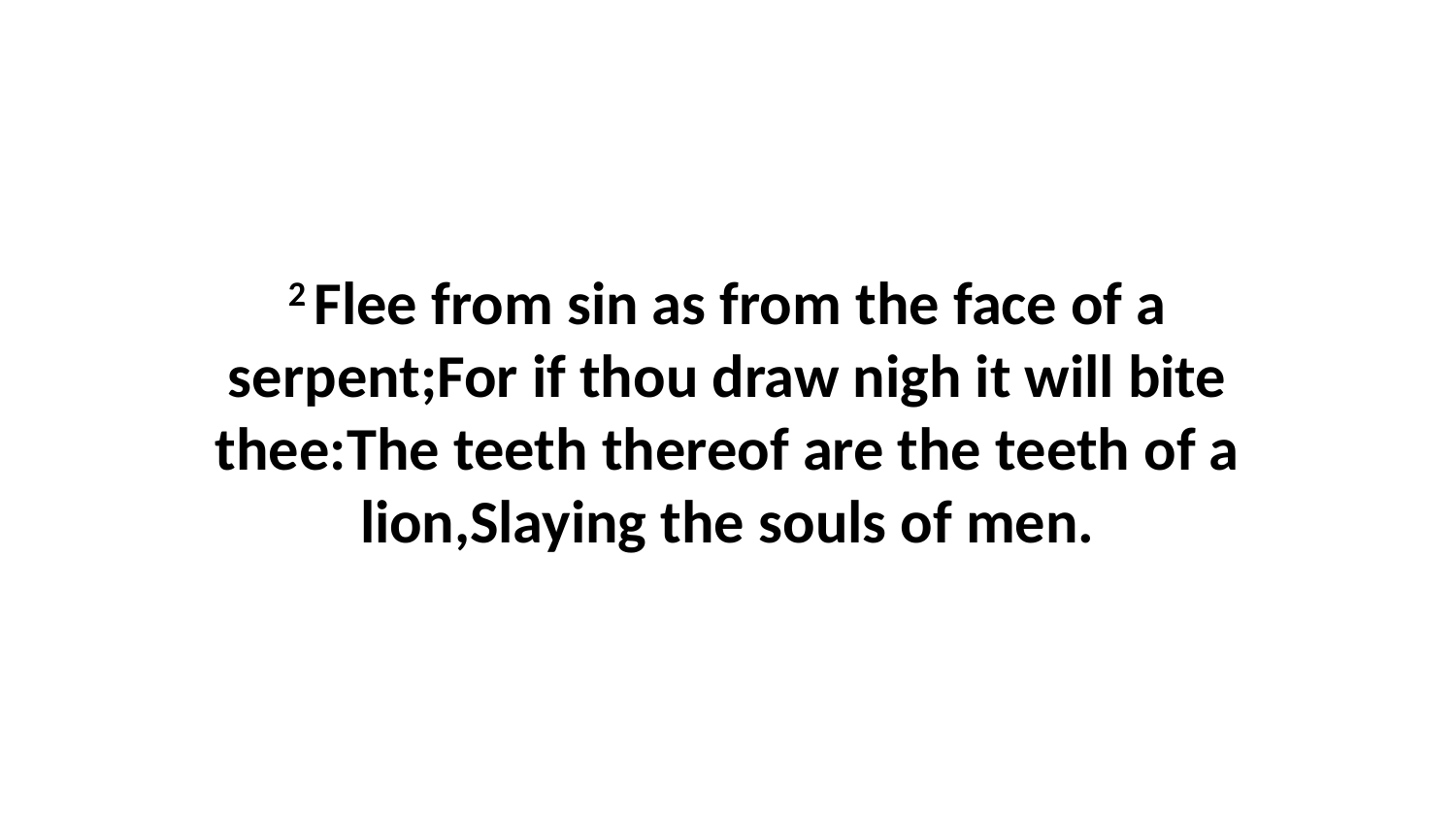

2 Flee from sin as from the face of a serpent;For if thou draw nigh it will bite thee:The teeth thereof are the teeth of a lion,Slaying the souls of men.